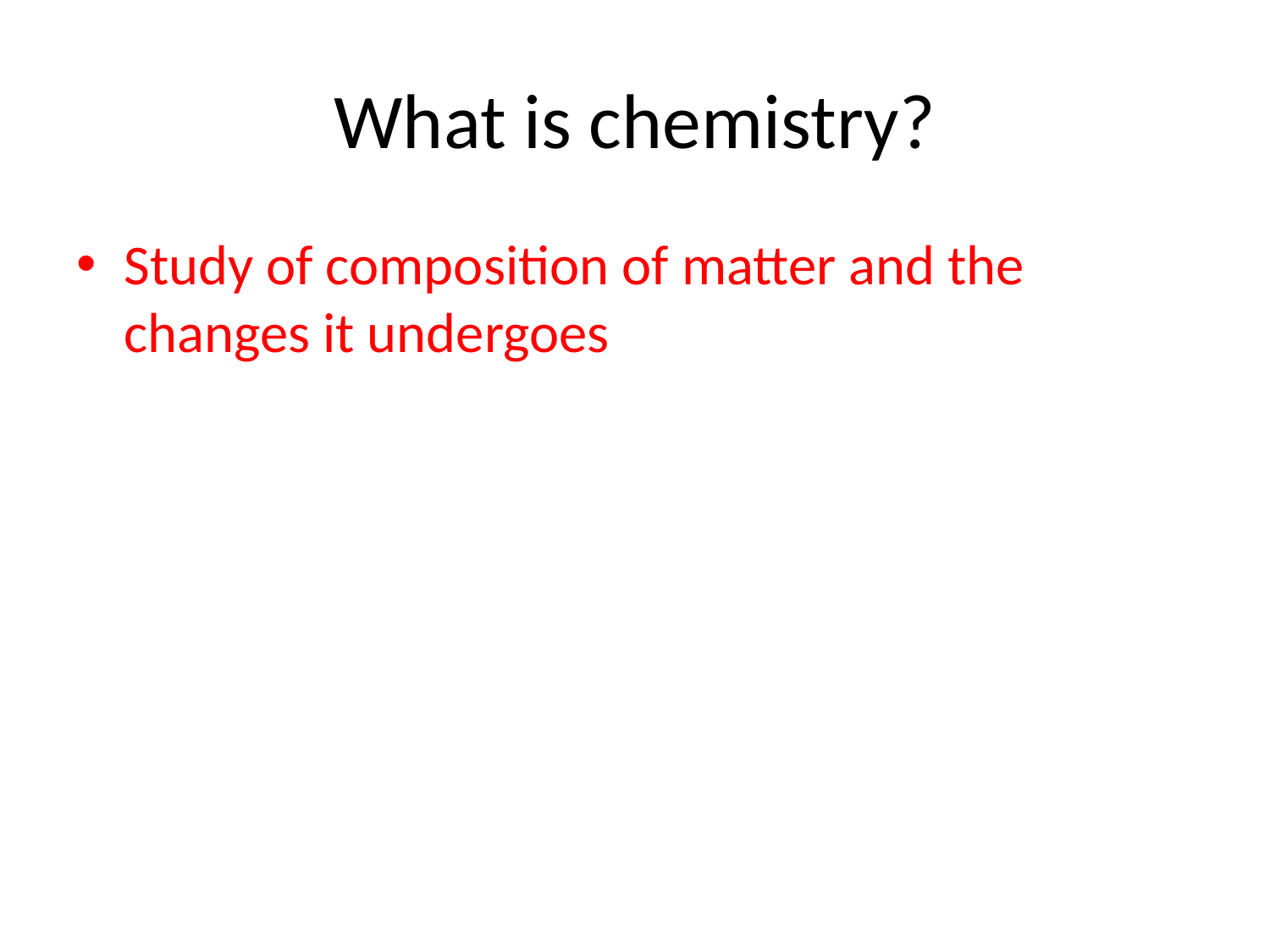

# What is chemistry?
Study of composition of matter and the changes it undergoes